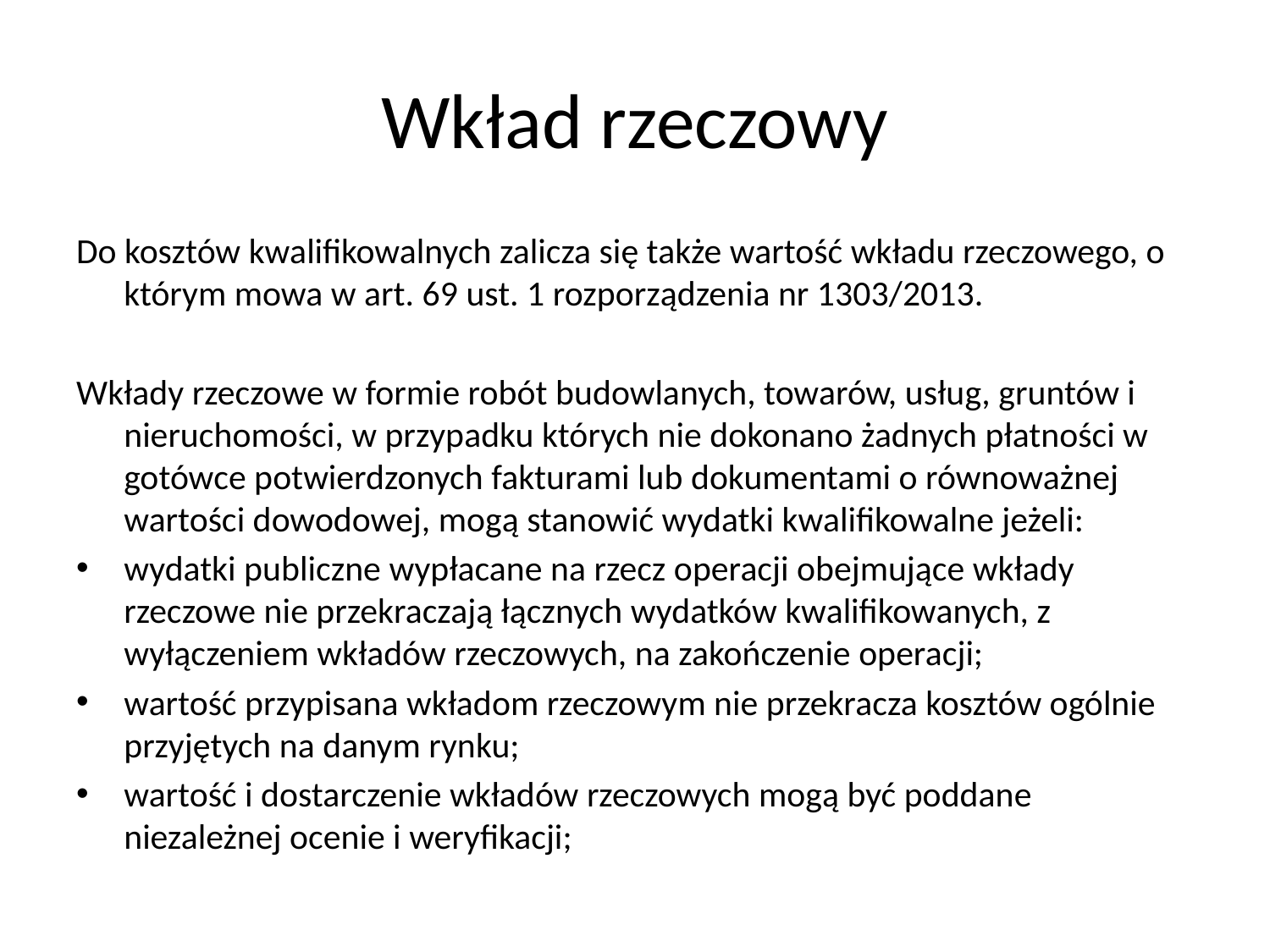

# Wkład rzeczowy
Do kosztów kwalifikowalnych zalicza się także wartość wkładu rzeczowego, o którym mowa w art. 69 ust. 1 rozporządzenia nr 1303/2013.

Wkłady rzeczowe w formie robót budowlanych, towarów, usług, gruntów i nieruchomości, w przypadku których nie dokonano żadnych płatności w gotówce potwierdzonych fakturami lub dokumentami o równoważnej wartości dowodowej, mogą stanowić wydatki kwalifikowalne jeżeli:
wydatki publiczne wypłacane na rzecz operacji obejmujące wkłady rzeczowe nie przekraczają łącznych wydatków kwalifikowanych, z wyłączeniem wkładów rzeczowych, na zakończenie operacji;
wartość przypisana wkładom rzeczowym nie przekracza kosztów ogólnie przyjętych na danym rynku;
wartość i dostarczenie wkładów rzeczowych mogą być poddane niezależnej ocenie i weryfikacji;